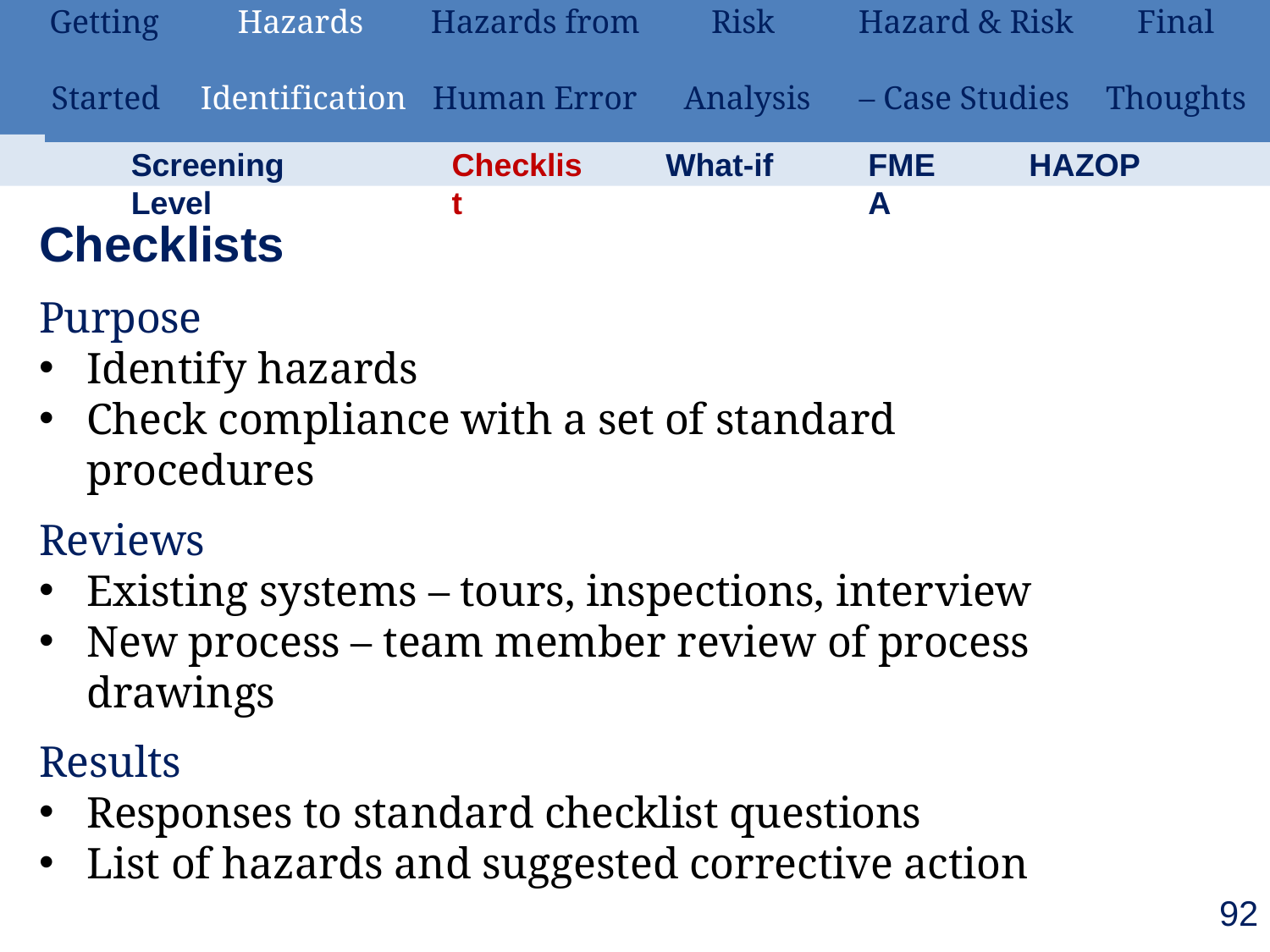

| Getting | Hazards | Hazards from | Risk | Hazard & Risk | Final |
| --- | --- | --- | --- | --- | --- |
| Started | Identification | Human Error | Analysis | – Case Studies | Thoughts |

Screening Level
Checklist
What-if
FMEA
HAZOP
Checklists
Purpose
Identify hazards
Check compliance with a set of standard procedures
Reviews
Existing systems – tours, inspections, interview
New process – team member review of process drawings
Results
Responses to standard checklist questions
List of hazards and suggested corrective action
92